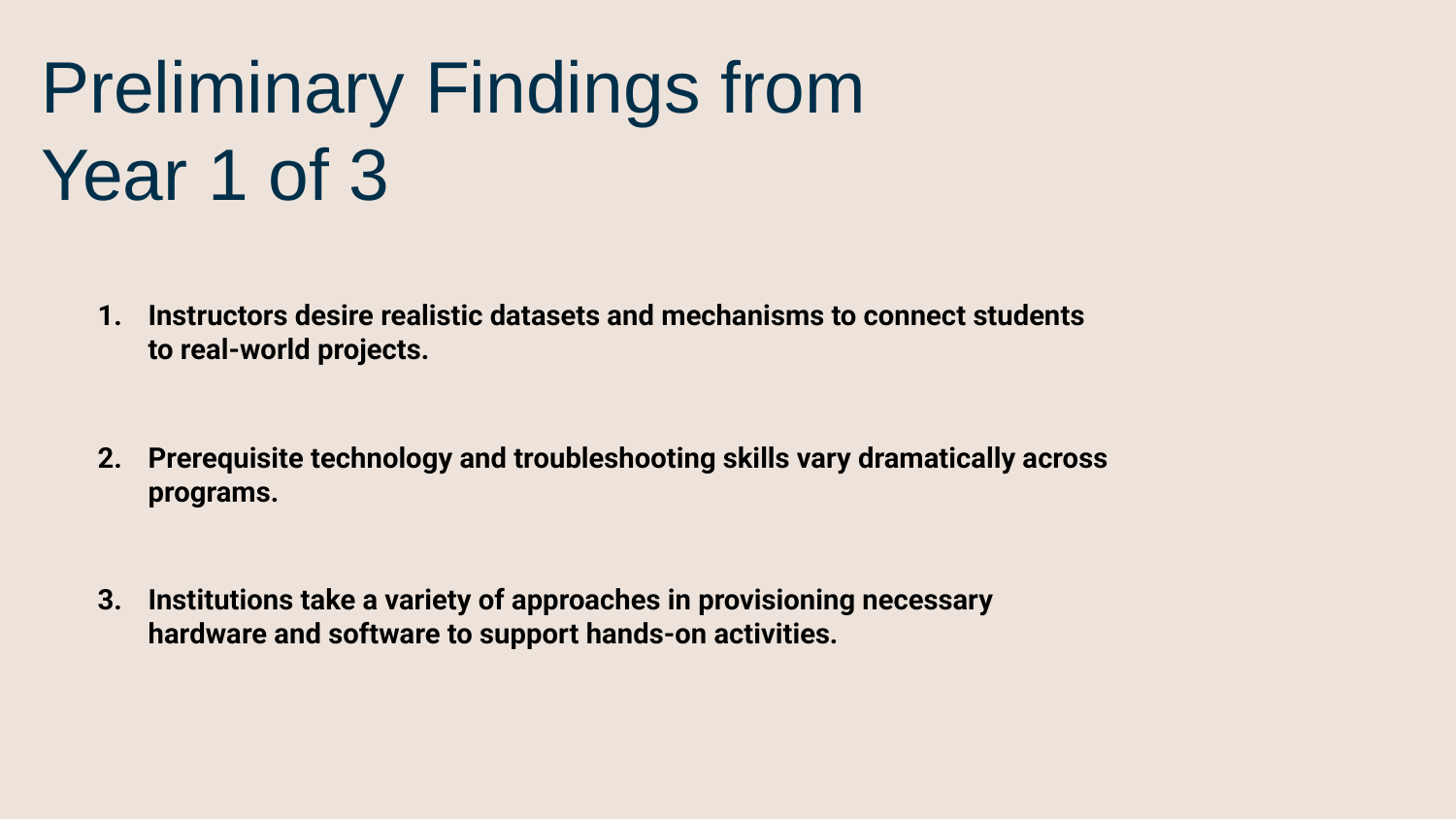

# Preliminary Findings from Year 1 of 3
Instructors desire realistic datasets and mechanisms to connect students to real‐world projects.

Prerequisite technology and troubleshooting skills vary dramatically across programs.

Institutions take a variety of approaches in provisioning necessary hardware and software to support hands‐on activities.